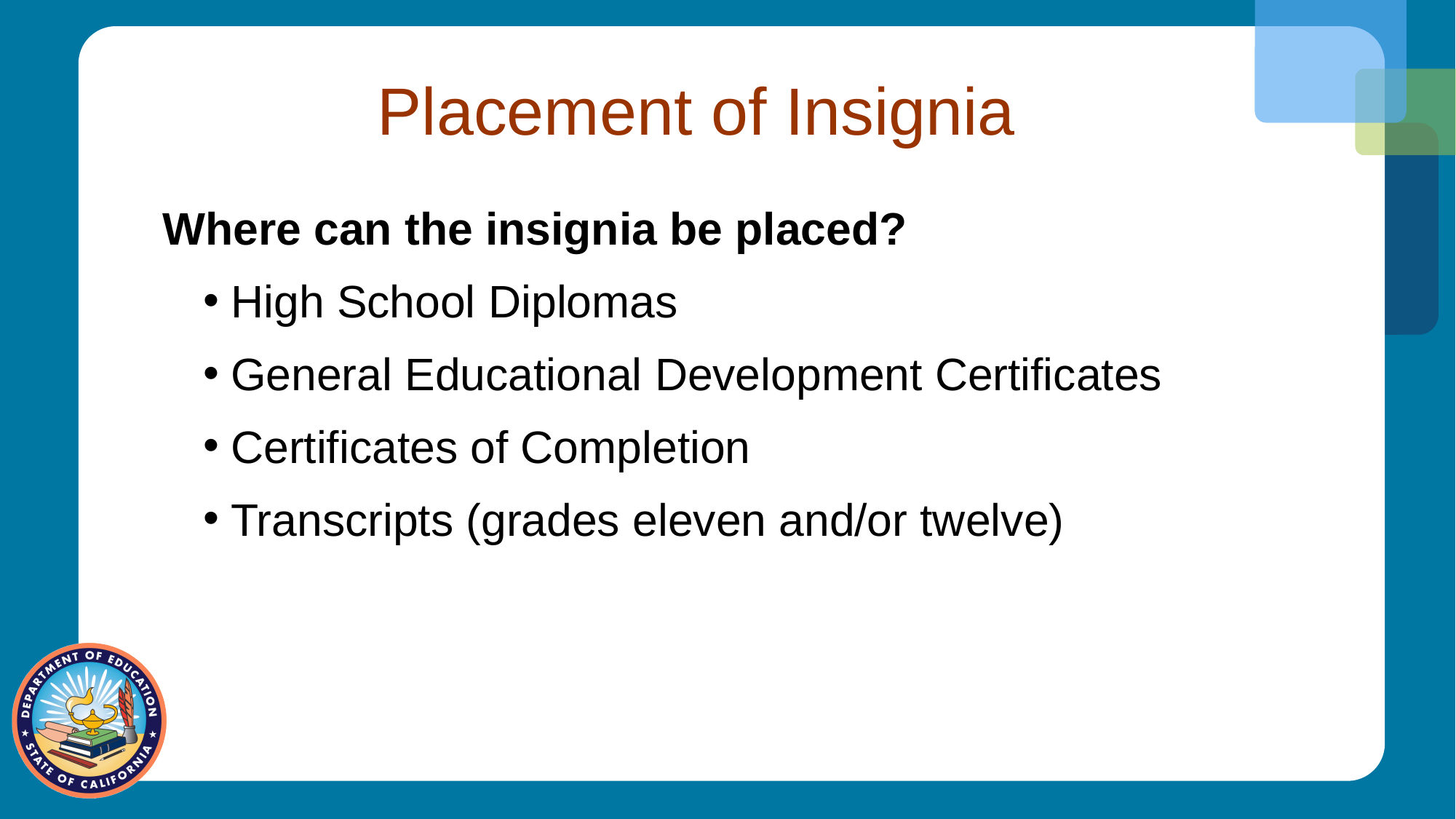

# Placement of Insignia
Where can the insignia be placed?
High School Diplomas
General Educational Development Certificates
Certificates of Completion
Transcripts (grades eleven and/or twelve)